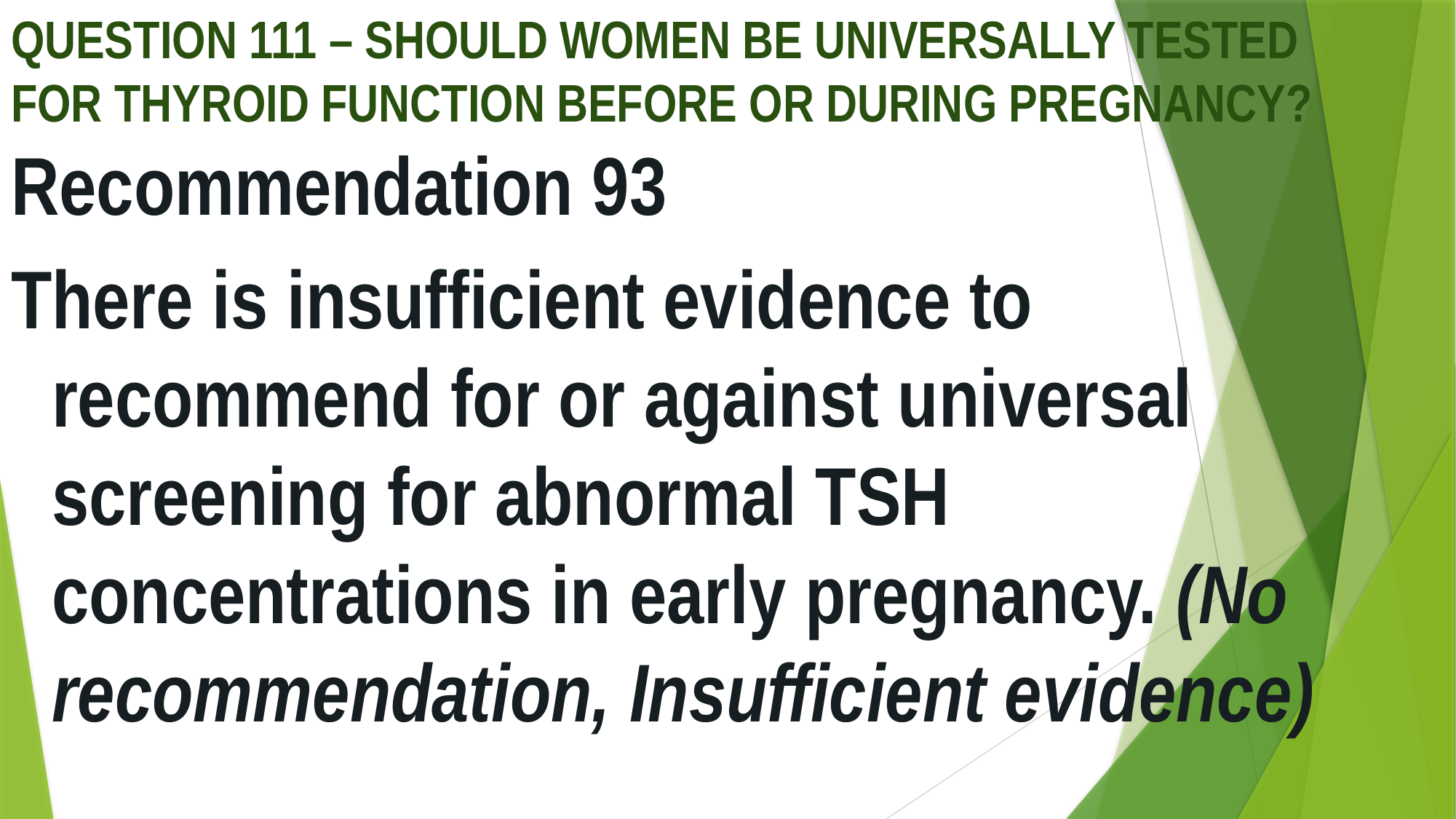

# QUESTION 111 – SHOULD WOMEN BE UNIVERSALLY TESTED FOR THYROID FUNCTION BEFORE OR DURING PREGNANCY?
Recommendation 93
There is insufficient evidence to recommend for or against universal screening for abnormal TSH concentrations in early pregnancy. (No recommendation, Insufficient evidence)